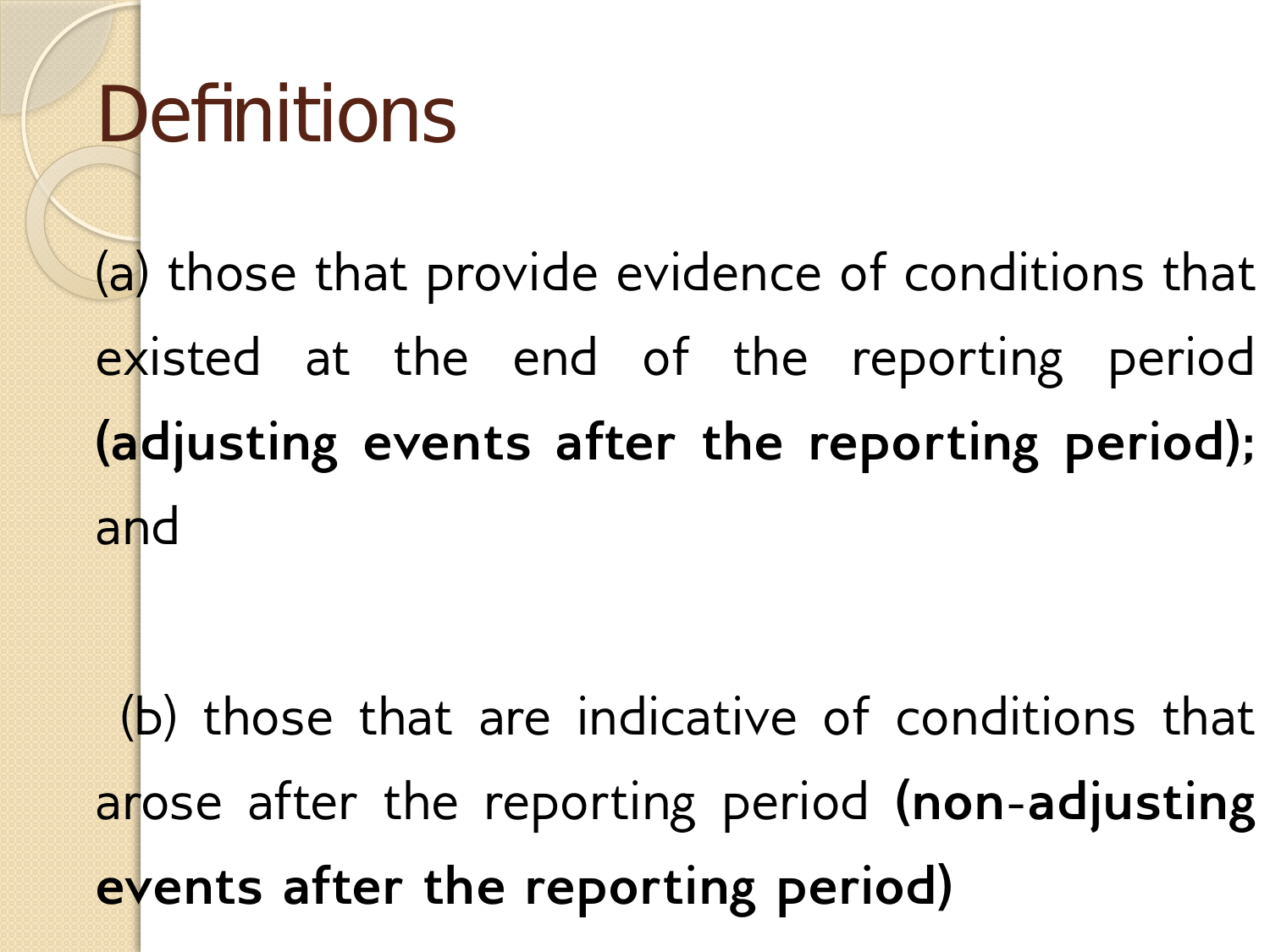

# Definitions
	(a) those that provide evidence of conditions that existed at the end of the reporting period (adjusting events after the reporting period); and

	 (b) those that are indicative of conditions that arose after the reporting period (non-adjusting events after the reporting period)